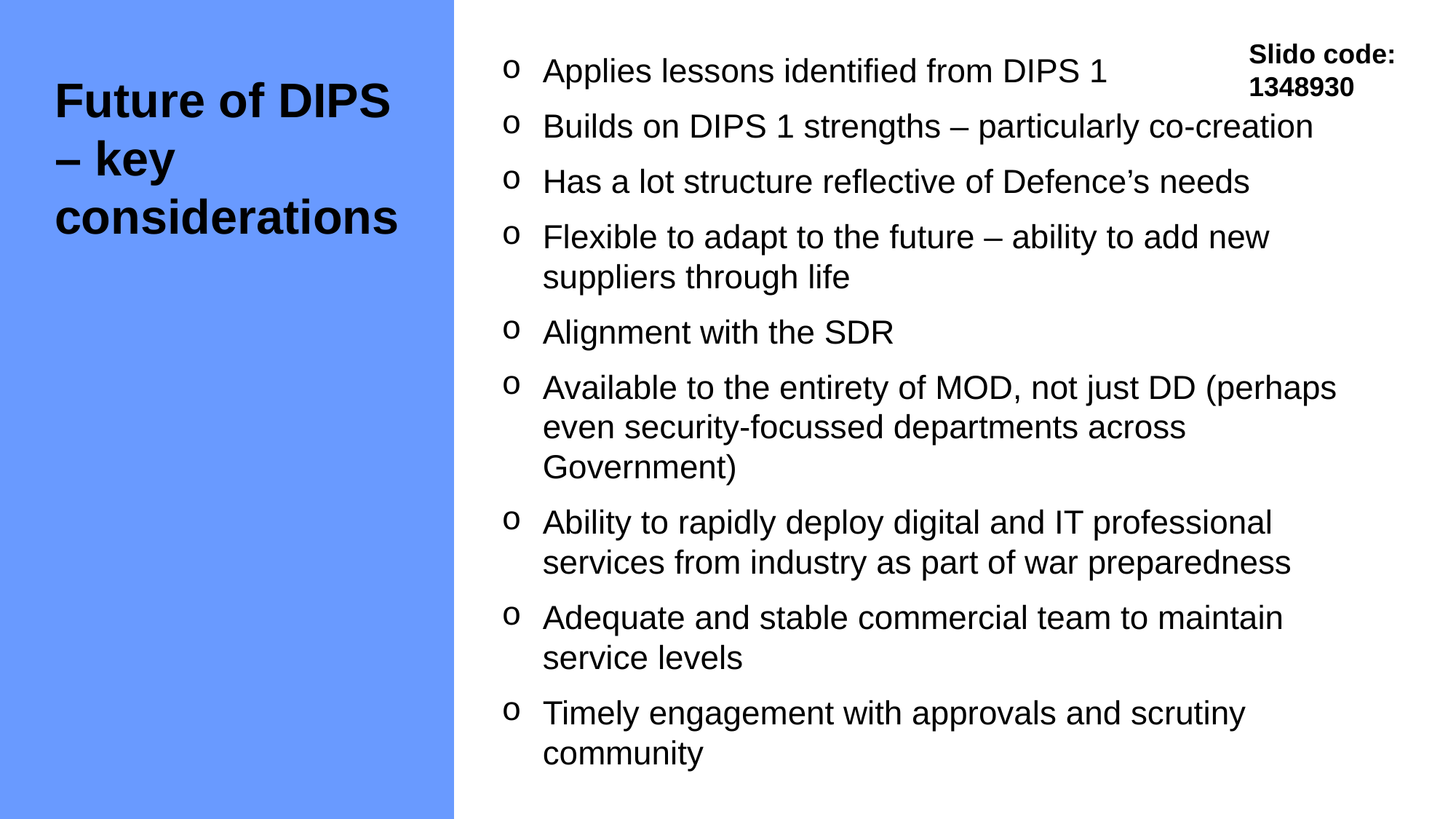

Slido code: 1348930

Applies lessons identified from DIPS 1
Builds on DIPS 1 strengths – particularly co-creation
Has a lot structure reflective of Defence’s needs
Flexible to adapt to the future – ability to add new suppliers through life
Alignment with the SDR
Available to the entirety of MOD, not just DD (perhaps even security-focussed departments across Government)
Ability to rapidly deploy digital and IT professional services from industry as part of war preparedness
Adequate and stable commercial team to maintain service levels
Timely engagement with approvals and scrutiny community
Future of DIPS – key considerations